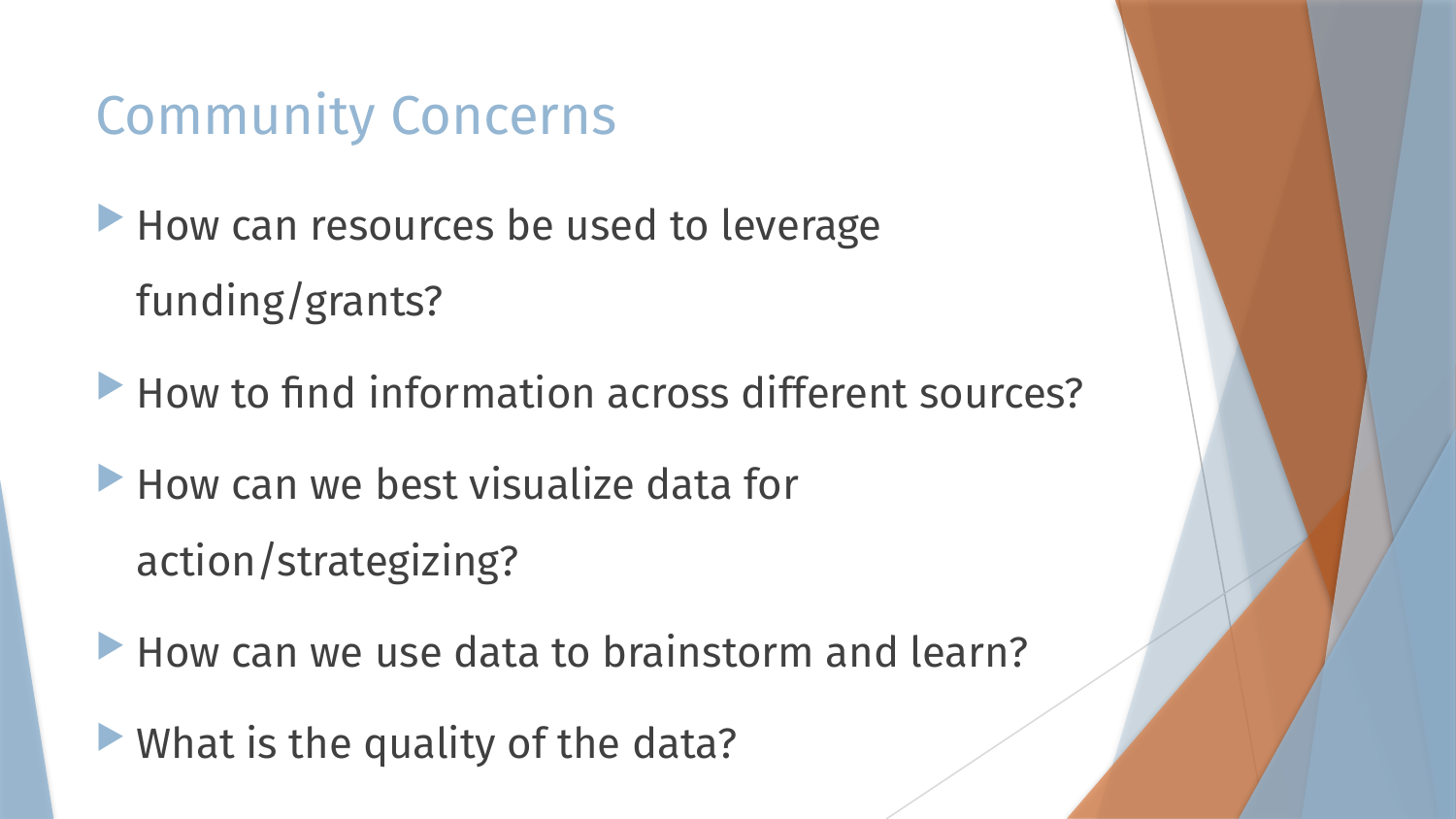

# Community Concerns
How can resources be used to leverage funding/grants?
How to find information across different sources?
How can we best visualize data for action/strategizing?
How can we use data to brainstorm and learn?
What is the quality of the data?